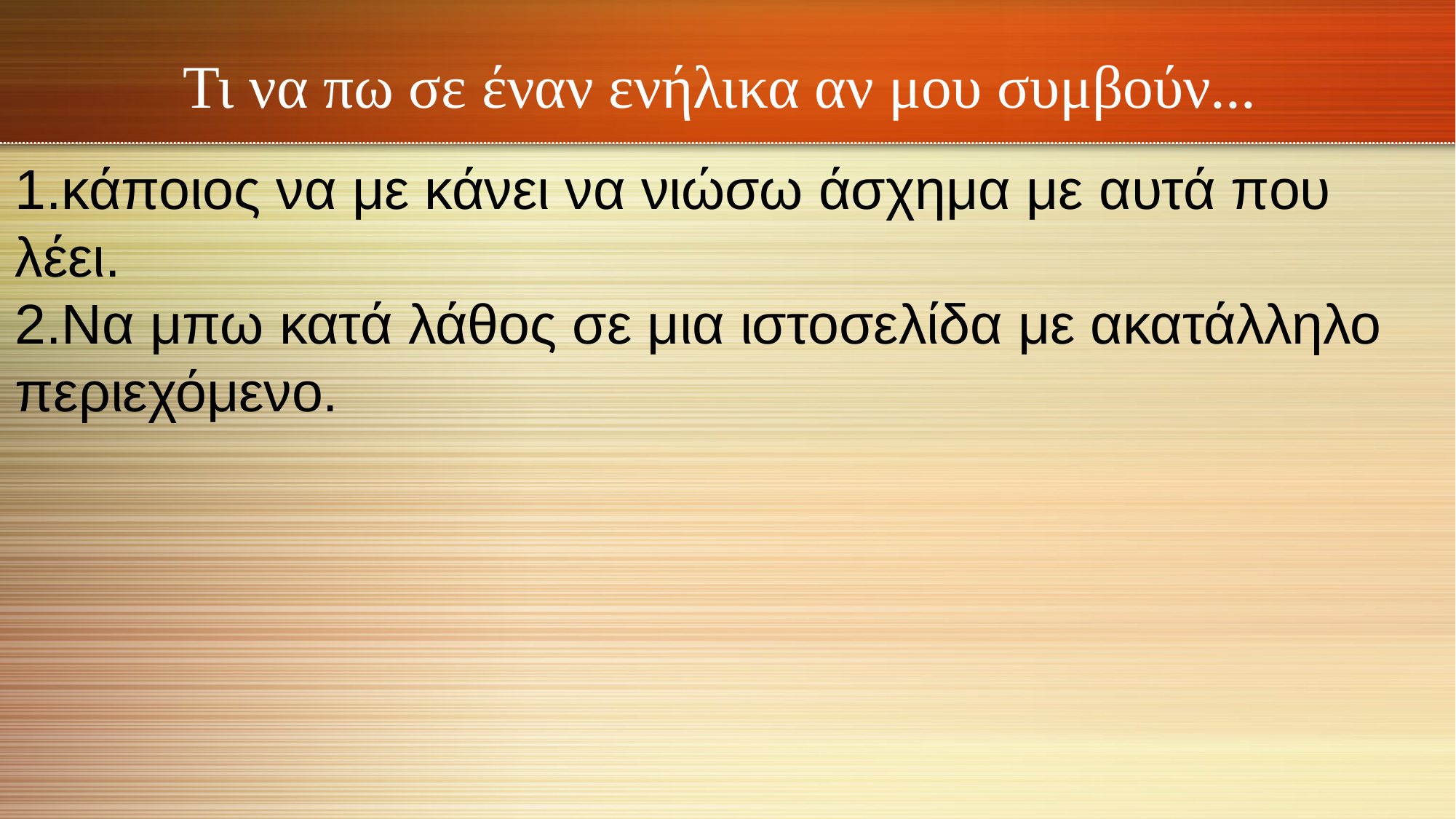

# Τι να πω σε έναν ενήλικα αν μου συμβούν...
1.κάποιος να με κάνει να νιώσω άσχημα με αυτά που λέει.
2.Να μπω κατά λάθος σε μια ιστοσελίδα με ακατάλληλο περιεχόμενο.